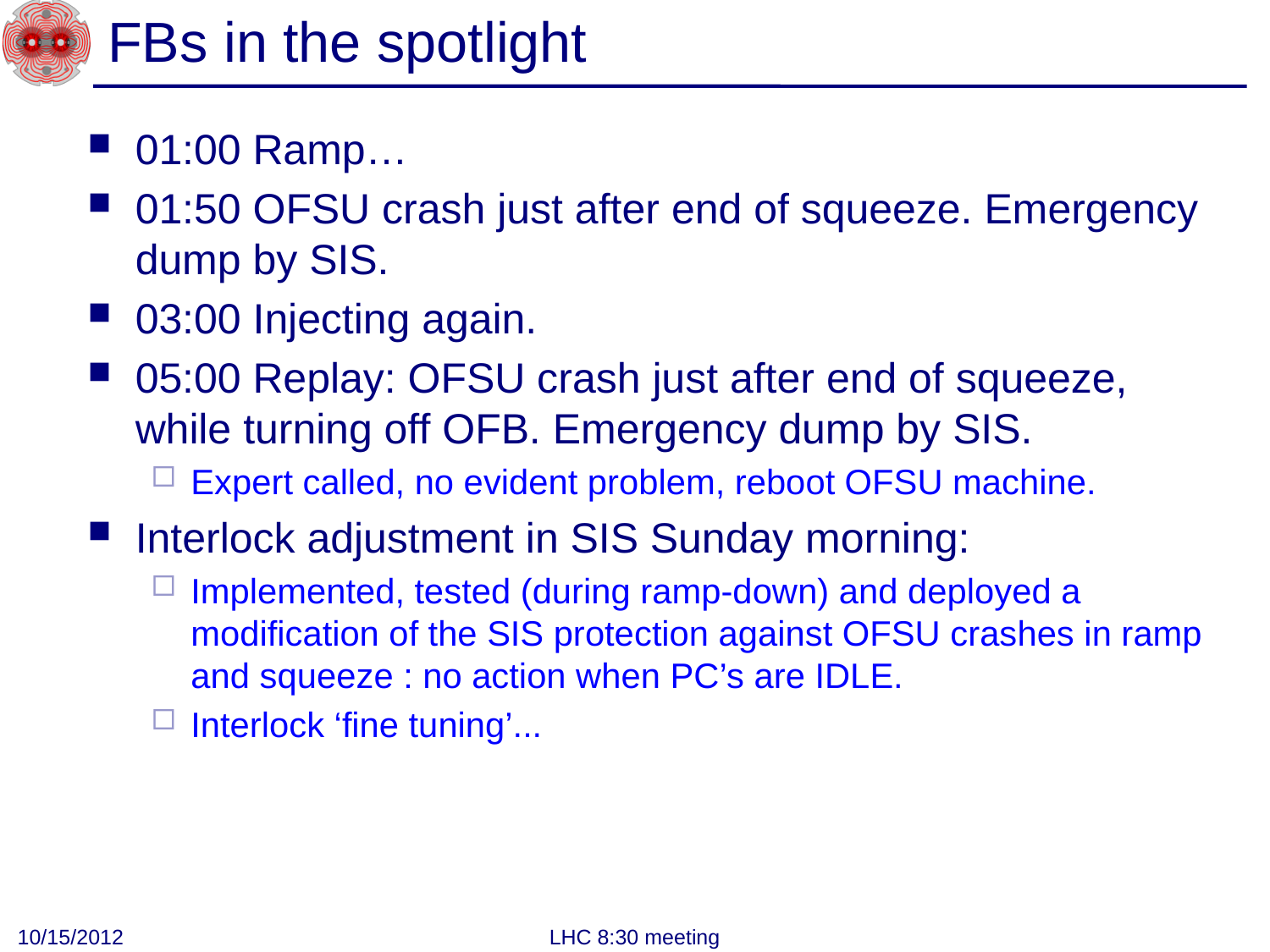

# FBs in the spotlight
01:00 Ramp…
01:50 OFSU crash just after end of squeeze. Emergency dump by SIS.
03:00 Injecting again.
05:00 Replay: OFSU crash just after end of squeeze, while turning off OFB. Emergency dump by SIS.
Expert called, no evident problem, reboot OFSU machine.
Interlock adjustment in SIS Sunday morning:
Implemented, tested (during ramp-down) and deployed a modification of the SIS protection against OFSU crashes in ramp and squeeze : no action when PC’s are IDLE.
Interlock ‘fine tuning’...
10/15/2012
LHC 8:30 meeting